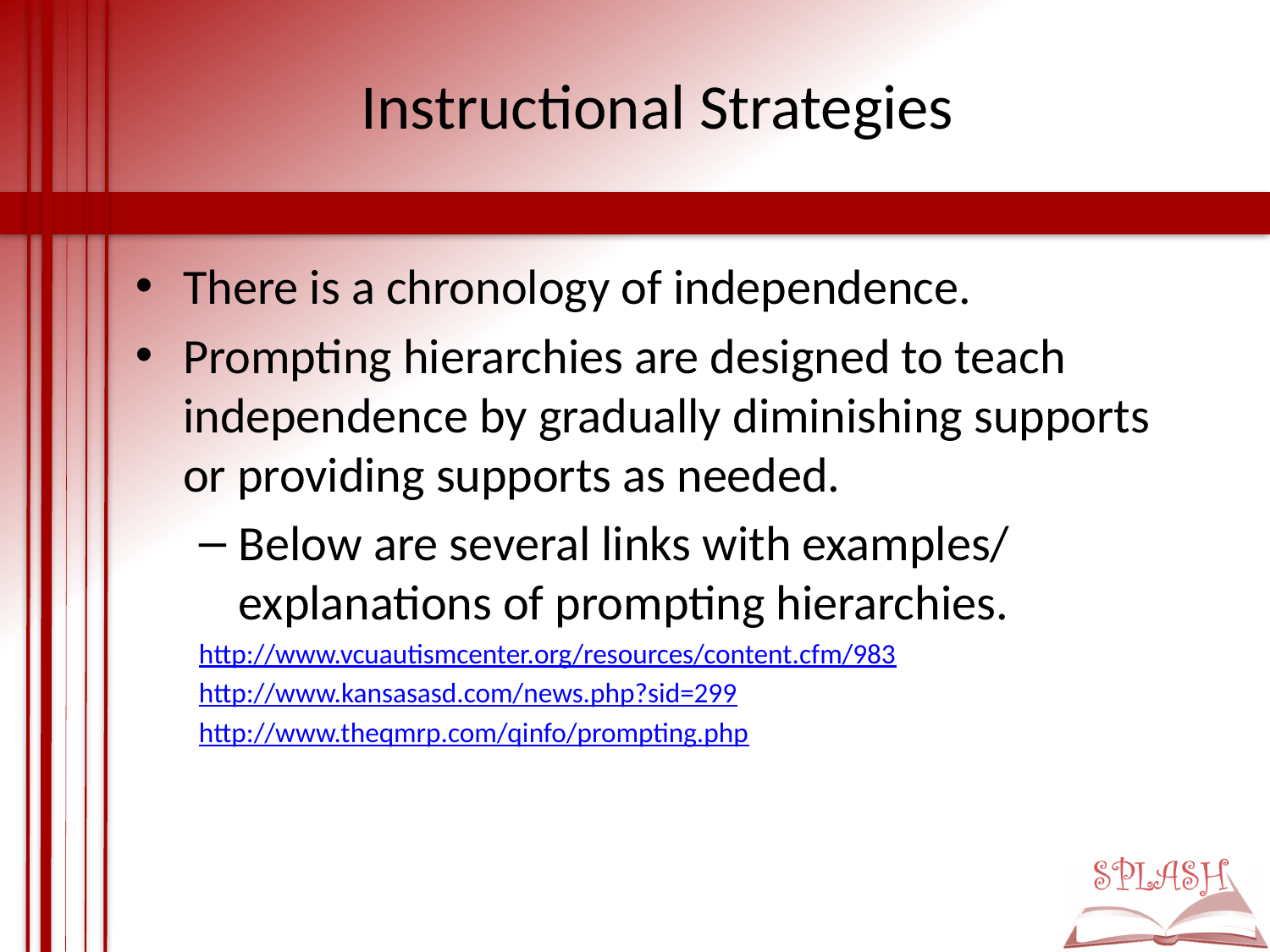

# Instructional Strategies
There is a chronology of independence.
Prompting hierarchies are designed to teach independence by gradually diminishing supports or providing supports as needed.
Below are several links with examples/ explanations of prompting hierarchies.
http://www.vcuautismcenter.org/resources/content.cfm/983
http://www.kansasasd.com/news.php?sid=299
http://www.theqmrp.com/qinfo/prompting.php